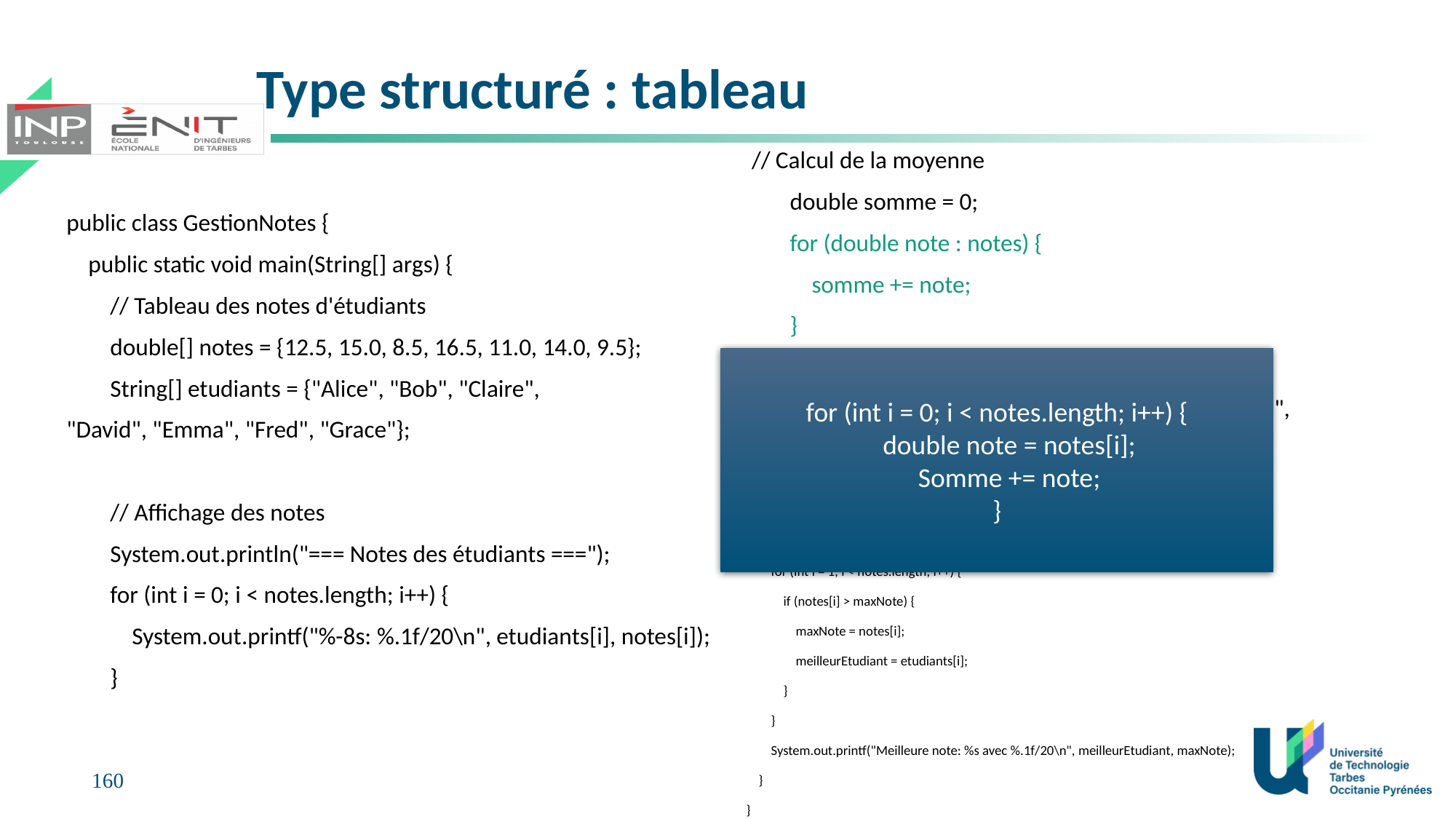

# Type structuré : tableau
 // Calcul de la moyenne
        double somme = 0;
        for (double note : notes) {
            somme += note;
        }
        double moyenne = somme / notes.length;
        System.out.printf("Moyenne de classe: %.2f/20\n", moyenne);
        // Recherche de la meilleure note
        double maxNote = notes[0];
        String meilleurEtudiant = etudiants[0];
        for (int i = 1; i < notes.length; i++) {
            if (notes[i] > maxNote) {
                maxNote = notes[i];
                meilleurEtudiant = etudiants[i];
            }
        }
        System.out.printf("Meilleure note: %s avec %.1f/20\n", meilleurEtudiant, maxNote);
    }
}

public class GestionNotes {
    public static void main(String[] args) {
        // Tableau des notes d'étudiants
        double[] notes = {12.5, 15.0, 8.5, 16.5, 11.0, 14.0, 9.5};
        String[] etudiants = {"Alice", "Bob", "Claire",
"David", "Emma", "Fred", "Grace"};

        // Affichage des notes
        System.out.println("=== Notes des étudiants ===");
        for (int i = 0; i < notes.length; i++) {
            System.out.printf("%-8s: %.1f/20\n", etudiants[i], notes[i]);
        }

for (int i = 0; i < notes.length; i++) {
    double note = notes[i];
    Somme += note;
}
160